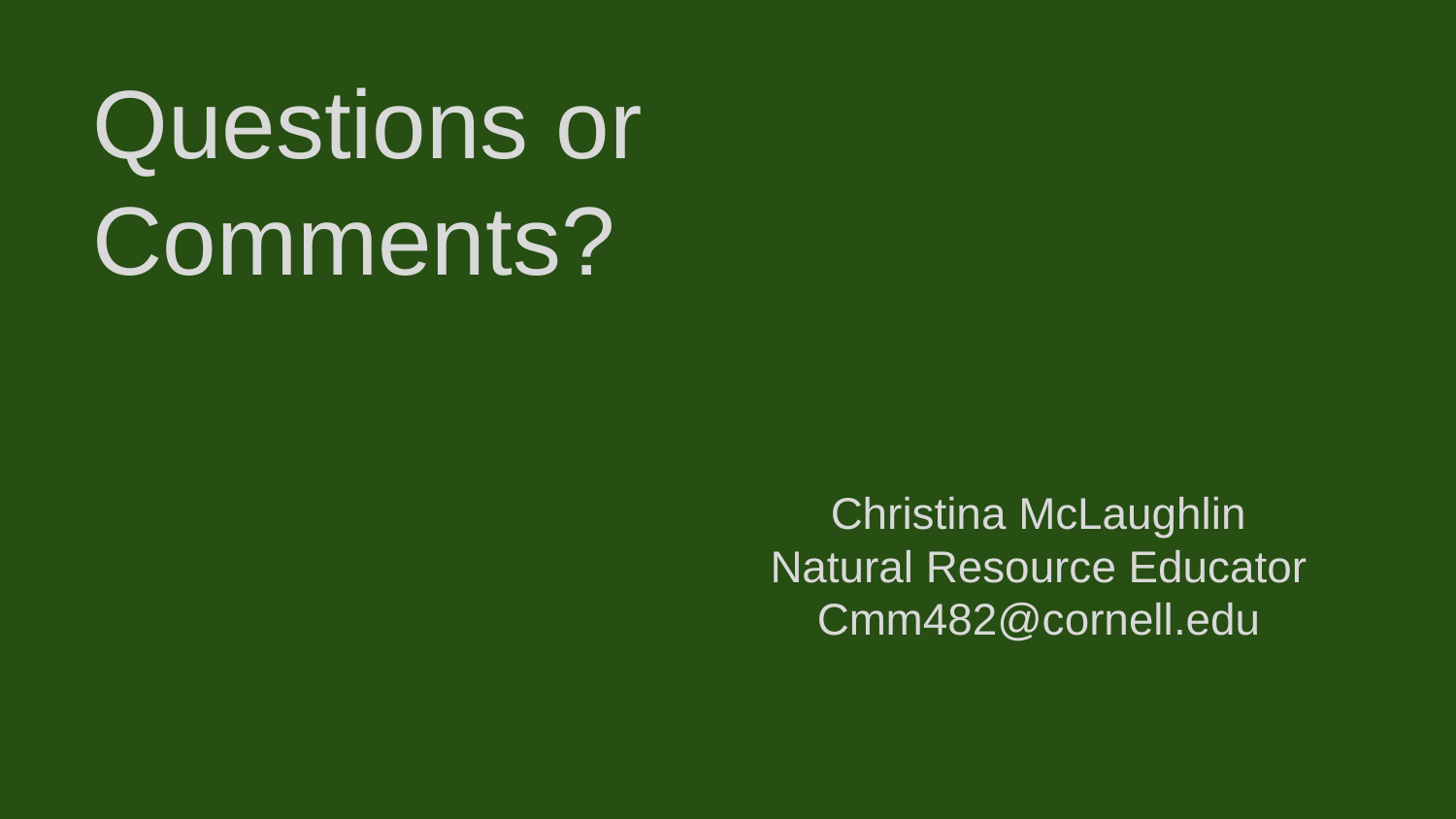

# Questions or Comments?
Christina McLaughlin
Natural Resource Educator
Cmm482@cornell.edu